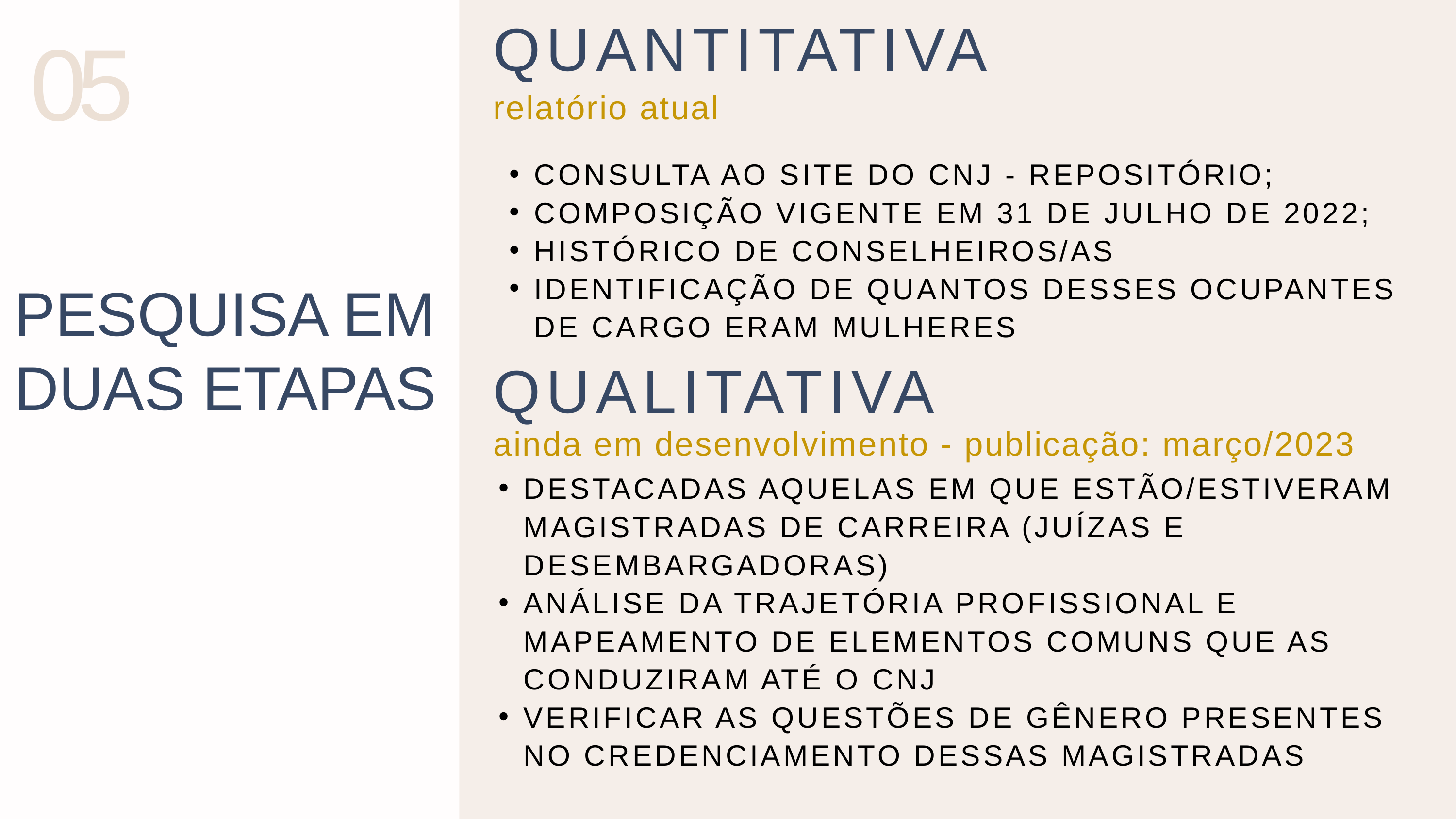

QUANTITATIVA
05
relatório atual
CONSULTA AO SITE DO CNJ - REPOSITÓRIO;
COMPOSIÇÃO VIGENTE EM 31 DE JULHO DE 2022;
HISTÓRICO DE CONSELHEIROS/AS
IDENTIFICAÇÃO DE QUANTOS DESSES OCUPANTES DE CARGO ERAM MULHERES
PESQUISA EM DUAS ETAPAS
QUALITATIVA
ainda em desenvolvimento - publicação: março/2023
DESTACADAS AQUELAS EM QUE ESTÃO/ESTIVERAM MAGISTRADAS DE CARREIRA (JUÍZAS E DESEMBARGADORAS)
ANÁLISE DA TRAJETÓRIA PROFISSIONAL E MAPEAMENTO DE ELEMENTOS COMUNS QUE AS CONDUZIRAM ATÉ O CNJ
VERIFICAR AS QUESTÕES DE GÊNERO PRESENTES NO CREDENCIAMENTO DESSAS MAGISTRADAS